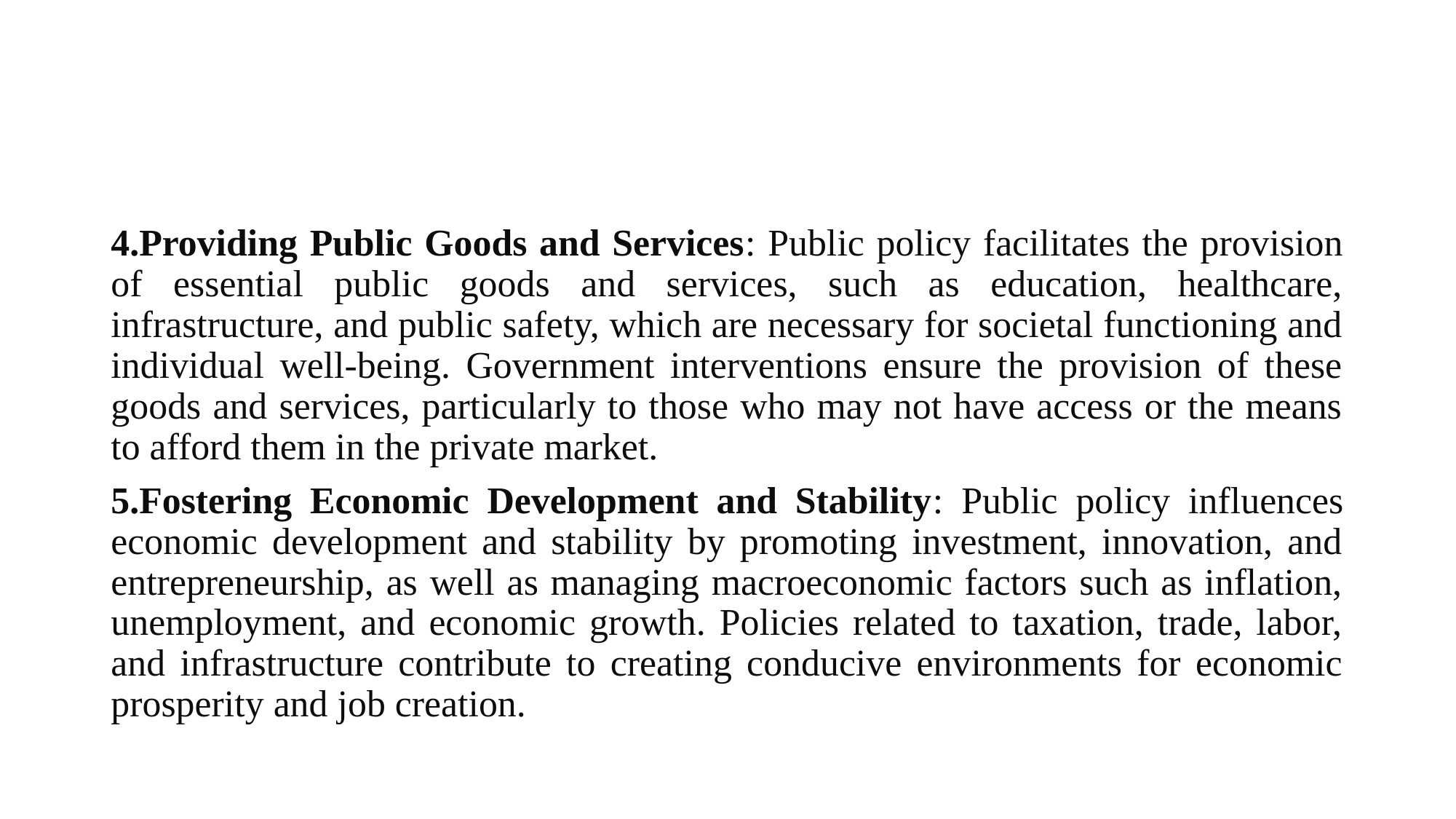

#
4.Providing Public Goods and Services: Public policy facilitates the provision of essential public goods and services, such as education, healthcare, infrastructure, and public safety, which are necessary for societal functioning and individual well-being. Government interventions ensure the provision of these goods and services, particularly to those who may not have access or the means to afford them in the private market.
5.Fostering Economic Development and Stability: Public policy influences economic development and stability by promoting investment, innovation, and entrepreneurship, as well as managing macroeconomic factors such as inflation, unemployment, and economic growth. Policies related to taxation, trade, labor, and infrastructure contribute to creating conducive environments for economic prosperity and job creation.